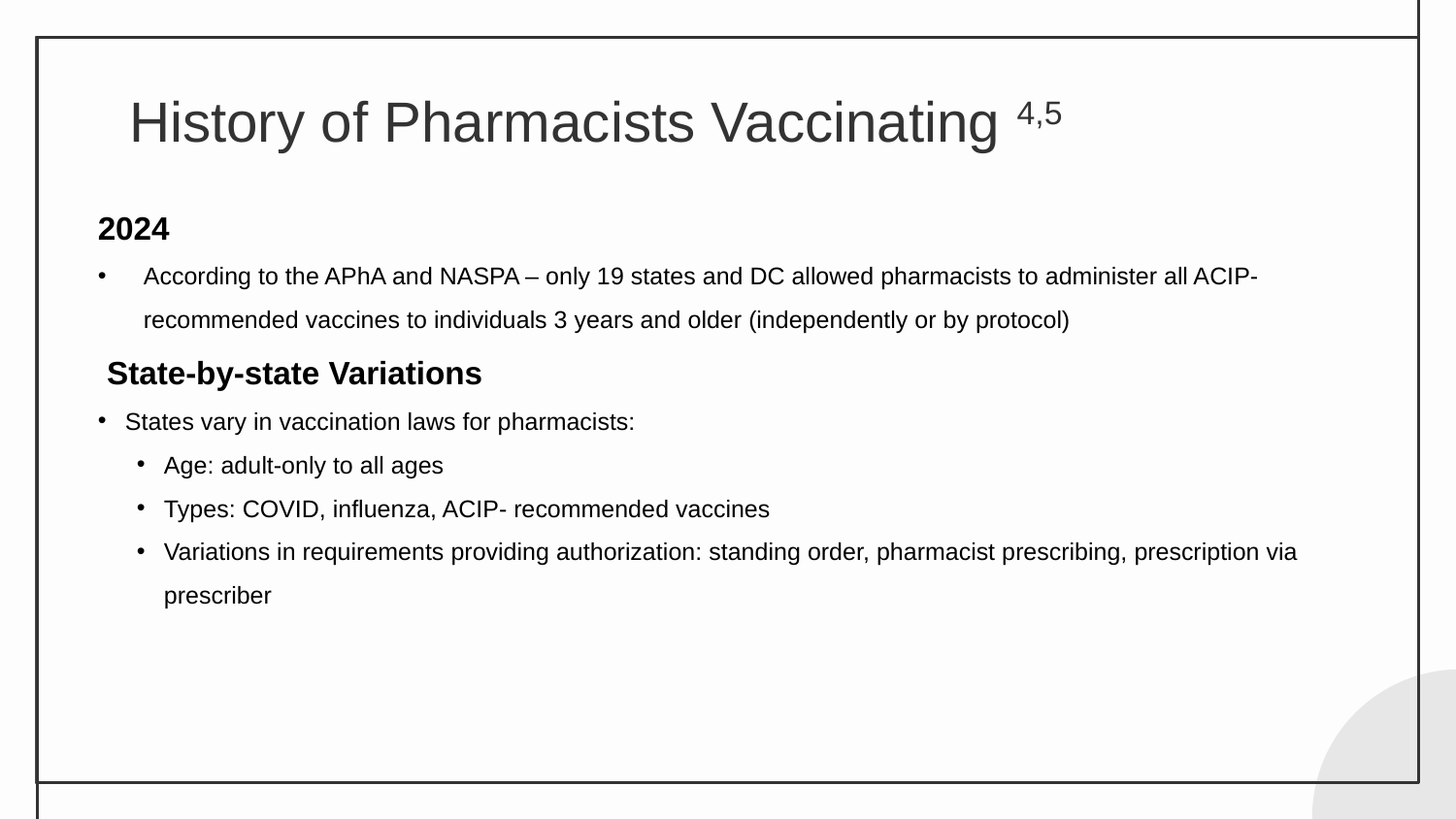

# History of Pharmacists Vaccinating 4,5
2024
According to the APhA and NASPA – only 19 states and DC allowed pharmacists to administer all ACIP-recommended vaccines to individuals 3 years and older (independently or by protocol)
 State-by-state Variations
States vary in vaccination laws for pharmacists:
Age: adult-only to all ages
Types: COVID, influenza, ACIP- recommended vaccines
Variations in requirements providing authorization: standing order, pharmacist prescribing, prescription via prescriber